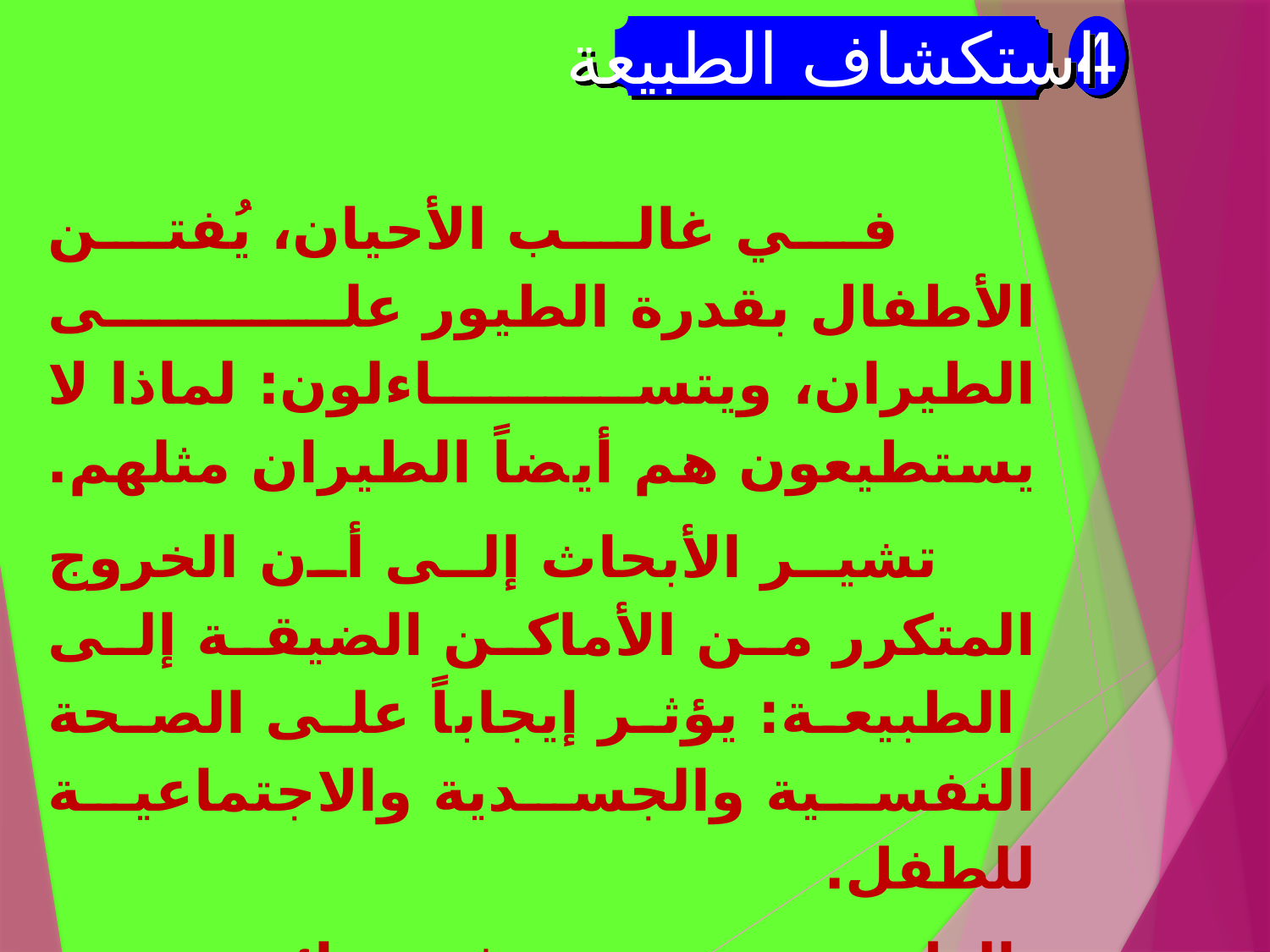

4
استكشاف الطبيعة
       في غالب الأحيان، يُفتن الأطفال بقدرة الطيور على الطيران، ويتساءلون: لماذا لا يستطيعون هم أيضاً الطيران مثلهم.
     تشير الأبحاث إلى أن الخروج المتكرر من الأماكن الضيقة إلى  الطبيعة: يؤثر إيجاباً على الصحة النفسية والجسدية والاجتماعية للطفل.
 الطبيعة هي محفز رائع، يعزز المهارات المعرفية والتفكير التخيلي والوعي الاجتماعي والتصور.